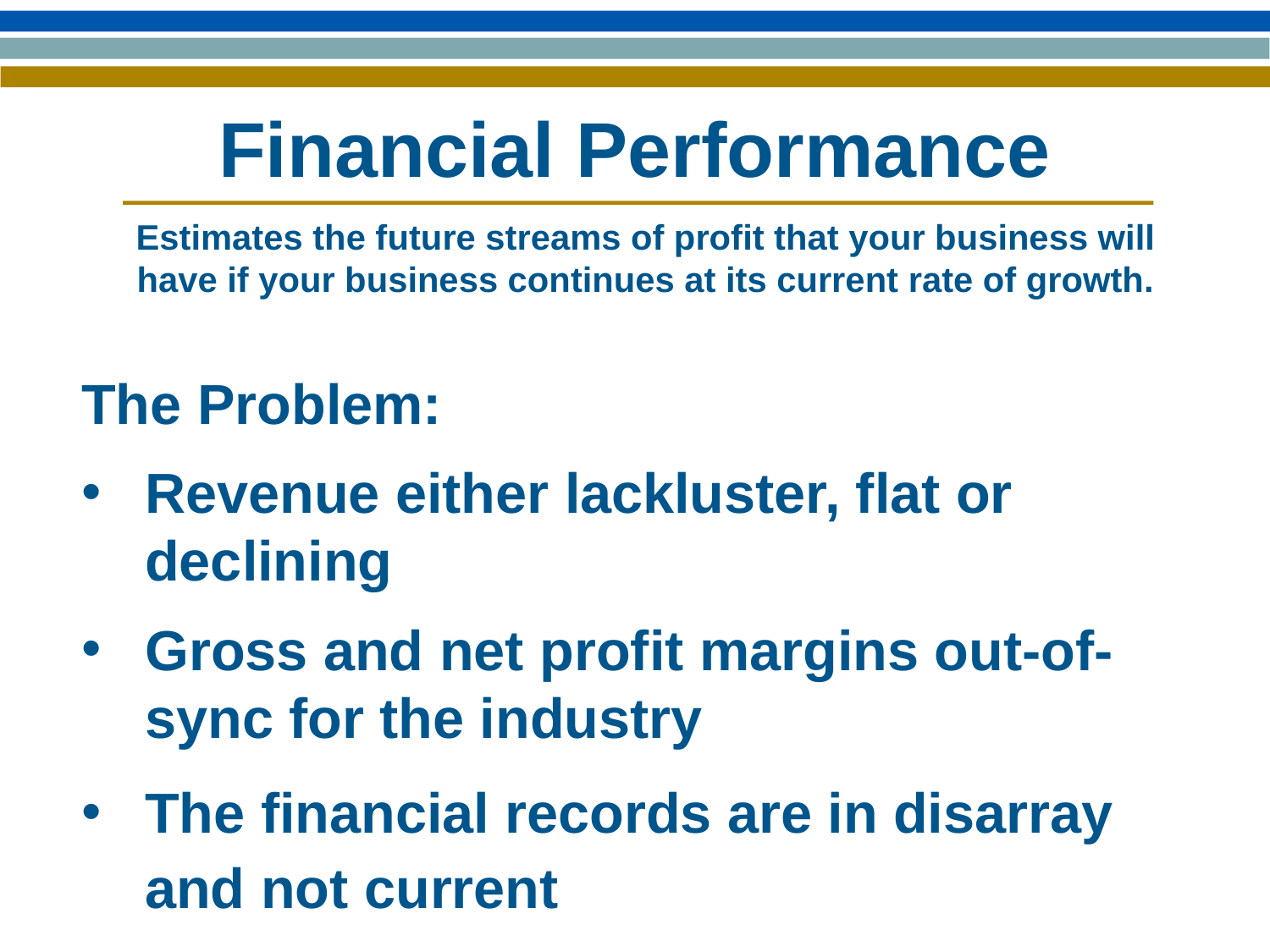

# Financial Performance

Estimates the future streams of profit that your business will have if your business continues at its current rate of growth.
The Problem:
Revenue either lackluster, flat or declining
Gross and net profit margins out-of-sync for the industry
The financial records are in disarray and not current